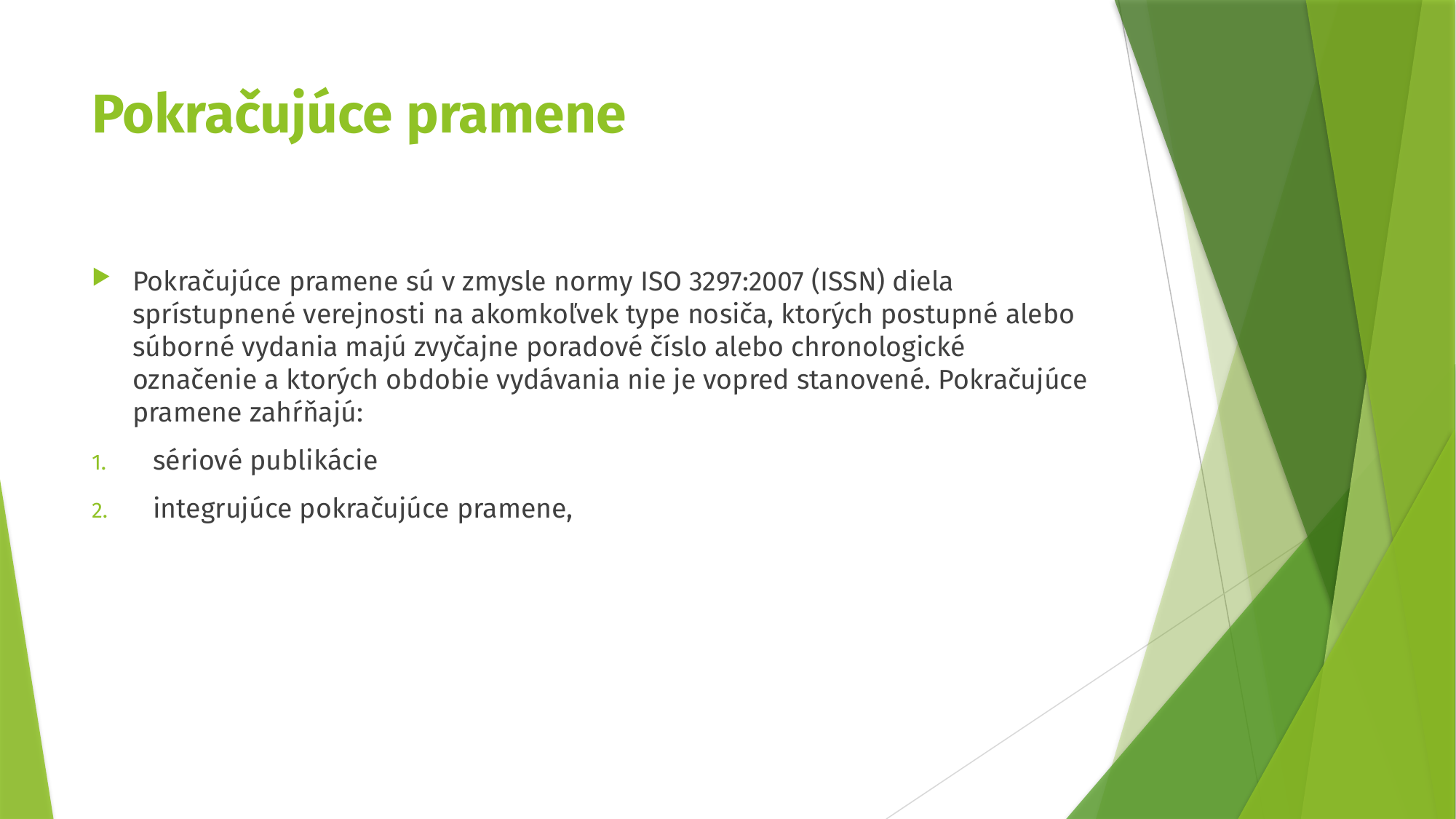

# Pokračujúce pramene
Pokračujúce pramene sú v zmysle normy ISO 3297:2007 (ISSN) diela sprístupnené verejnosti na akomkoľvek type nosiča, ktorých postupné alebo súborné vydania majú zvyčajne poradové číslo alebo chronologické označenie a ktorých obdobie vydávania nie je vopred stanovené. Pokračujúce pramene zahŕňajú:
sériové publikácie
integrujúce pokračujúce pramene,